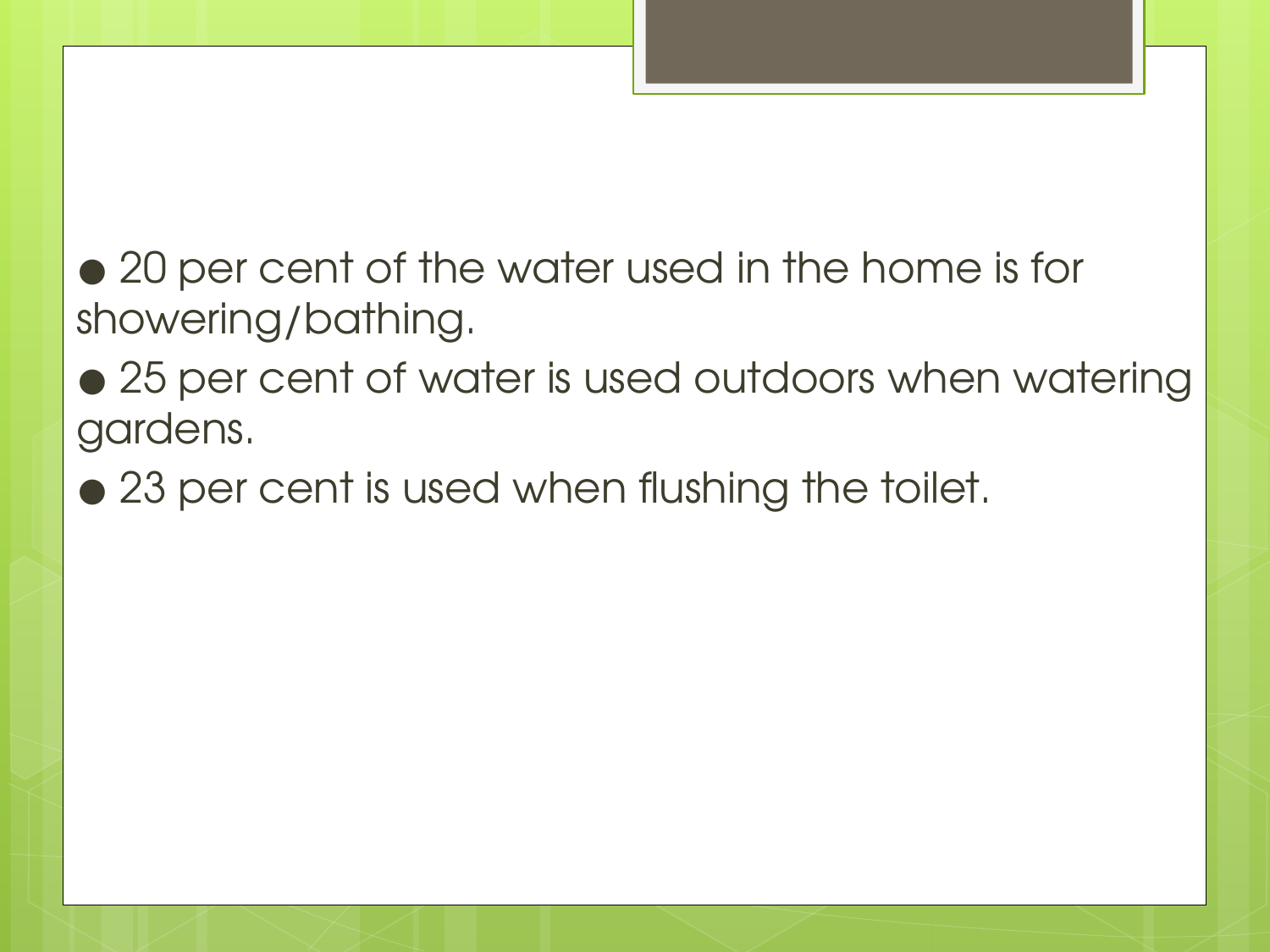

● 20 per cent of the water used in the home is for showering/bathing.
● 25 per cent of water is used outdoors when watering gardens.
● 23 per cent is used when flushing the toilet.